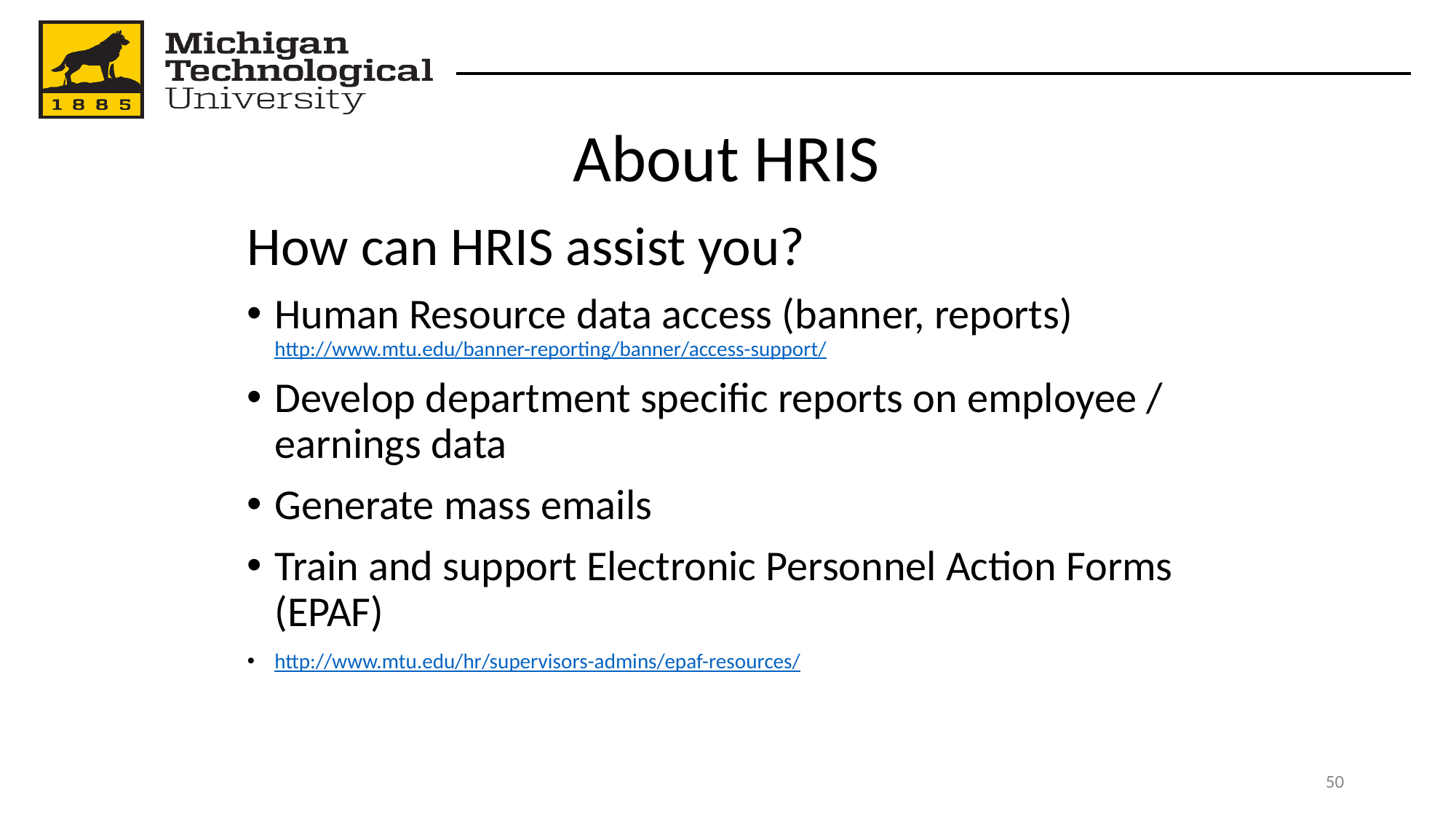

# About HRIS
How can HRIS assist you?
Human Resource data access (banner, reports)
http://www.mtu.edu/banner-reporting/banner/access-support/
Develop department specific reports on employee / earnings data
Generate mass emails
Train and support Electronic Personnel Action Forms (EPAF)
http://www.mtu.edu/hr/supervisors-admins/epaf-resources/

50